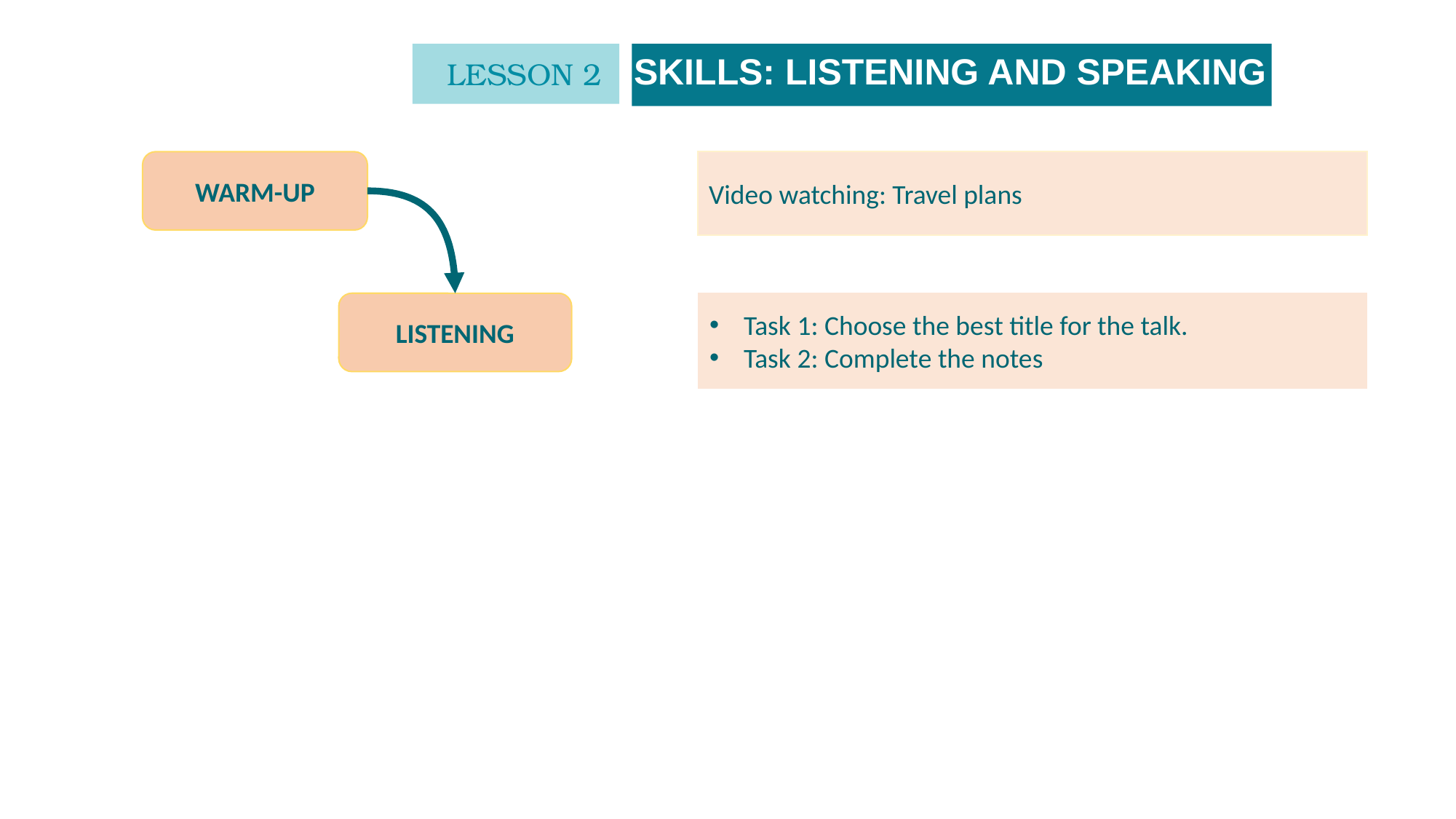

SKILLS: LISTENING AND SPEAKING

LESSON 2
WARM-UP
Video watching: Travel plans
LISTENING
Task 1: Choose the best title for the talk.
Task 2: Complete the notes